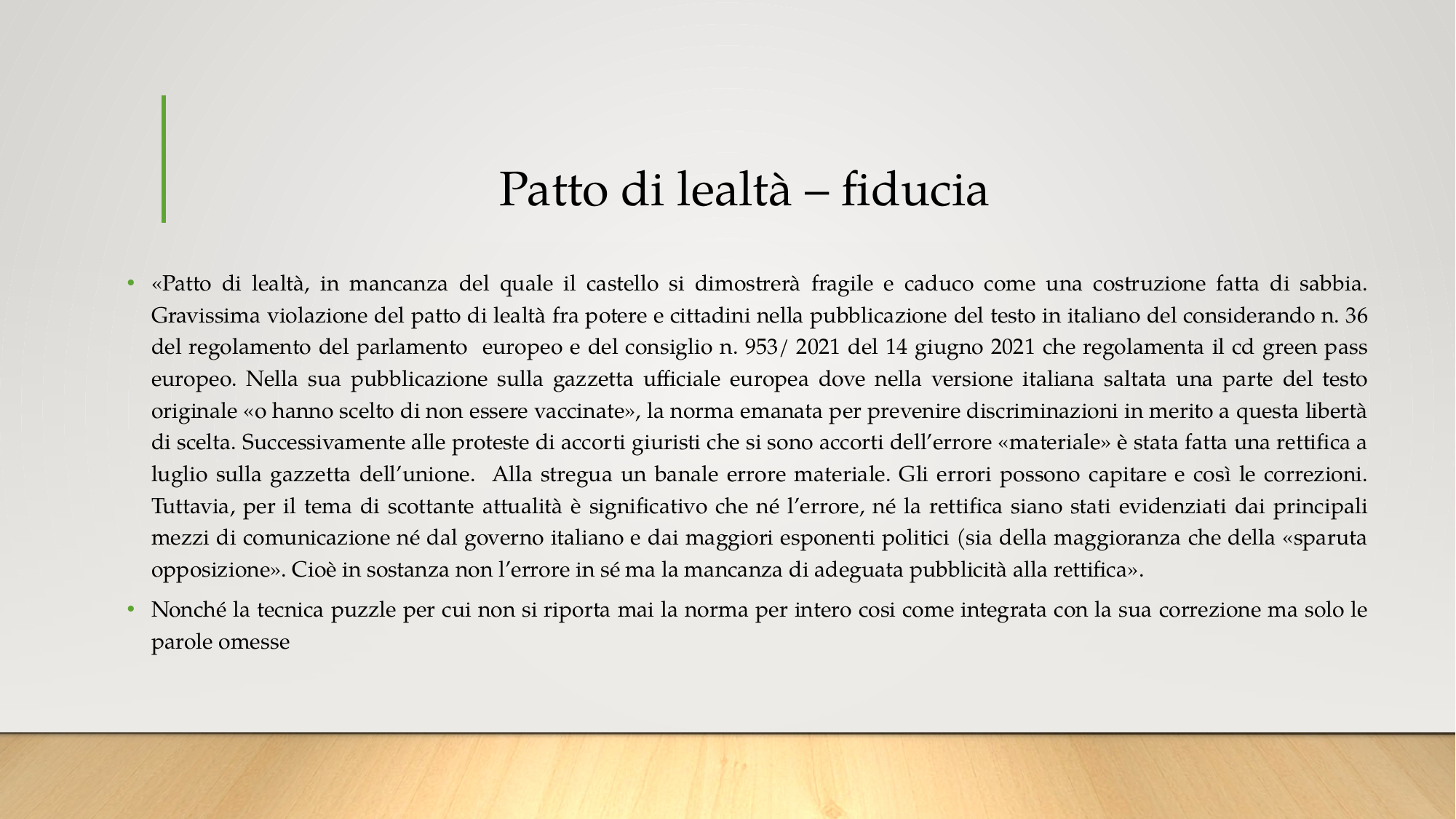

# Patto di lealtà – fiducia
«Patto di lealtà, in mancanza del quale il castello si dimostrerà fragile e caduco come una costruzione fatta di sabbia. Gravissima violazione del patto di lealtà fra potere e cittadini nella pubblicazione del testo in italiano del considerando n. 36 del regolamento del parlamento  europeo e del consiglio n. 953/ 2021 del 14 giugno 2021 che regolamenta il cd green pass europeo. Nella sua pubblicazione sulla gazzetta ufficiale europea dove nella versione italiana saltata una parte del testo originale «o hanno scelto di non essere vaccinate», la norma emanata per prevenire discriminazioni in merito a questa libertà di scelta. Successivamente alle proteste di accorti giuristi che si sono accorti dell’errore «materiale» è stata fatta una rettifica a luglio sulla gazzetta dell’unione.  Alla stregua un banale errore materiale. Gli errori possono capitare e così le correzioni. Tuttavia, per il tema di scottante attualità è significativo che né l’errore, né la rettifica siano stati evidenziati dai principali mezzi di comunicazione né dal governo italiano e dai maggiori esponenti politici (sia della maggioranza che della «sparuta opposizione». Cioè in sostanza non l’errore in sé ma la mancanza di adeguata pubblicità alla rettifica».
Nonché la tecnica puzzle per cui non si riporta mai la norma per intero cosi come integrata con la sua correzione ma solo le parole omesse